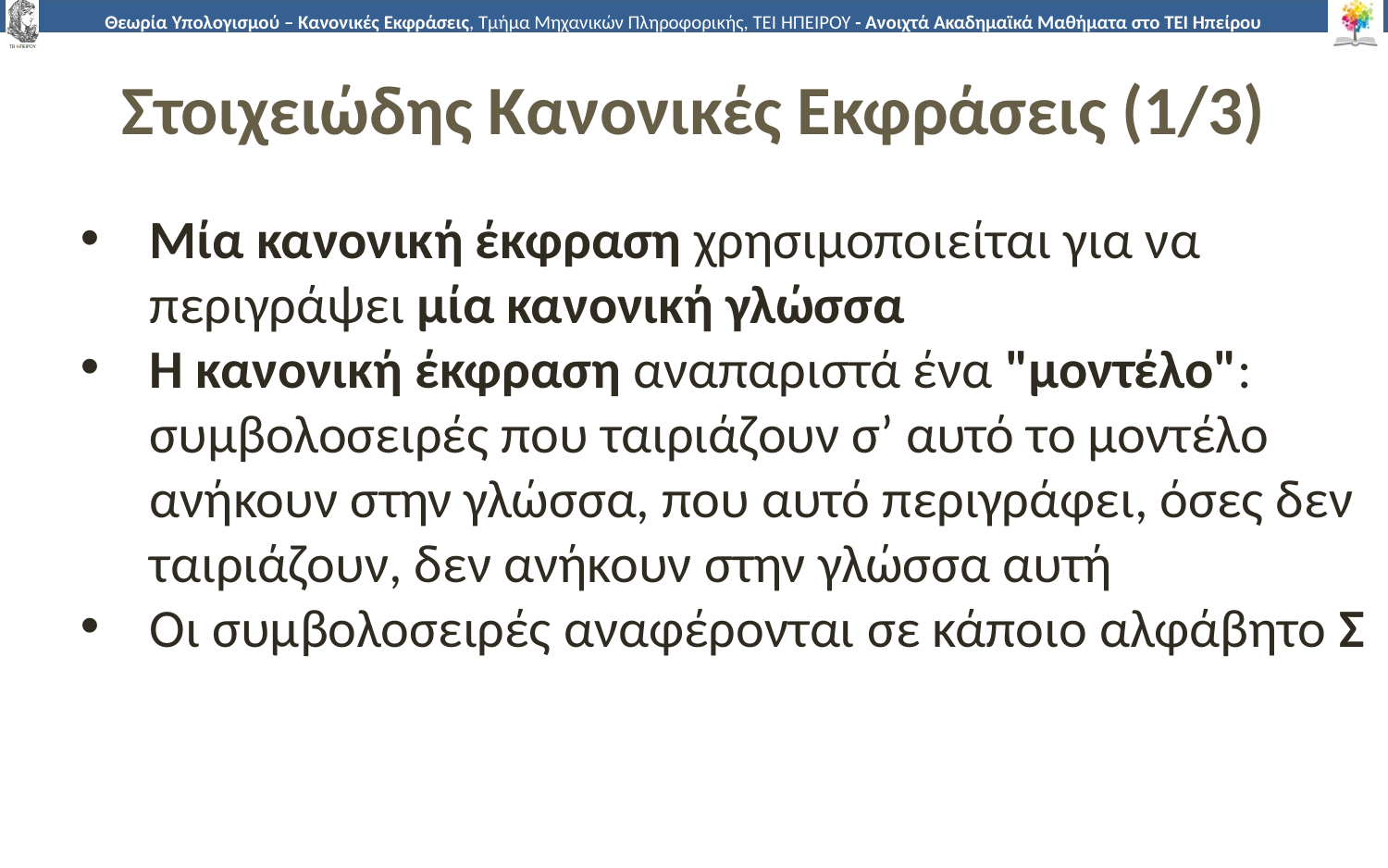

# Στοιχειώδης Κανονικές Εκφράσεις (1/3)
Μία κανονική έκφραση χρησιμοποιείται για να περιγράψει μία κανονική γλώσσα
Η κανονική έκφραση αναπαριστά ένα "μοντέλο": συμβολοσειρές που ταιριάζουν σ’ αυτό το μοντέλο ανήκουν στην γλώσσα, που αυτό περιγράφει, όσες δεν ταιριάζουν, δεν ανήκουν στην γλώσσα αυτή
Οι συμβολοσειρές αναφέρονται σε κάποιο αλφάβητο Σ